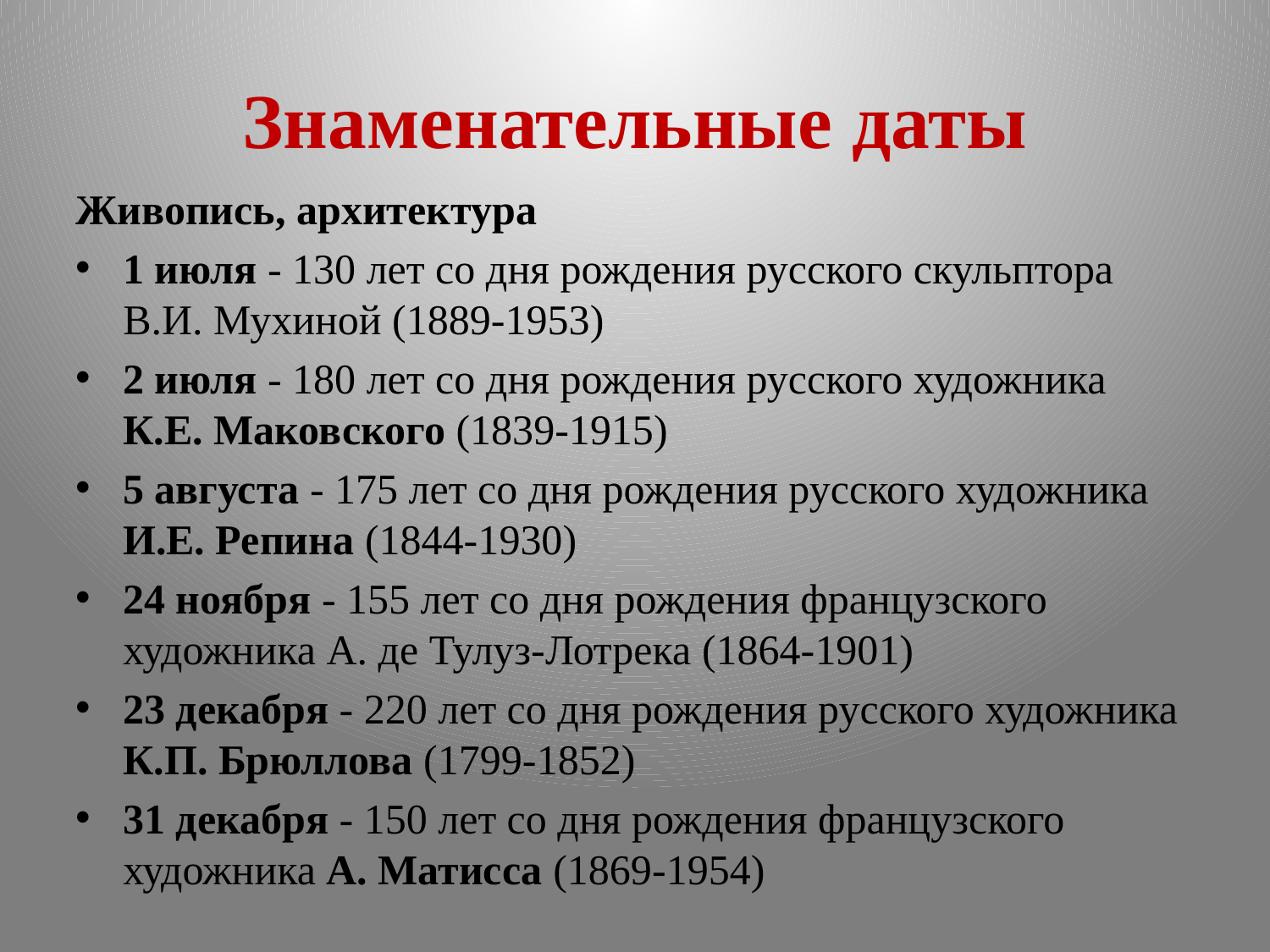

# Знаменательные даты
Живопись, архитектура
1 июля - 130 лет со дня рождения русского скульптора В.И. Мухиной (1889-1953)
2 июля - 180 лет со дня рождения русского художника К.Е. Маковского (1839-1915)
5 августа - 175 лет со дня рождения русского художника И.Е. Репина (1844-1930)
24 ноября - 155 лет со дня рождения французского художника А. де Тулуз-Лотрека (1864-1901)
23 декабря - 220 лет со дня рождения русского художника К.П. Брюллова (1799-1852)
31 декабря - 150 лет со дня рождения французского художника А. Матисса (1869-1954)